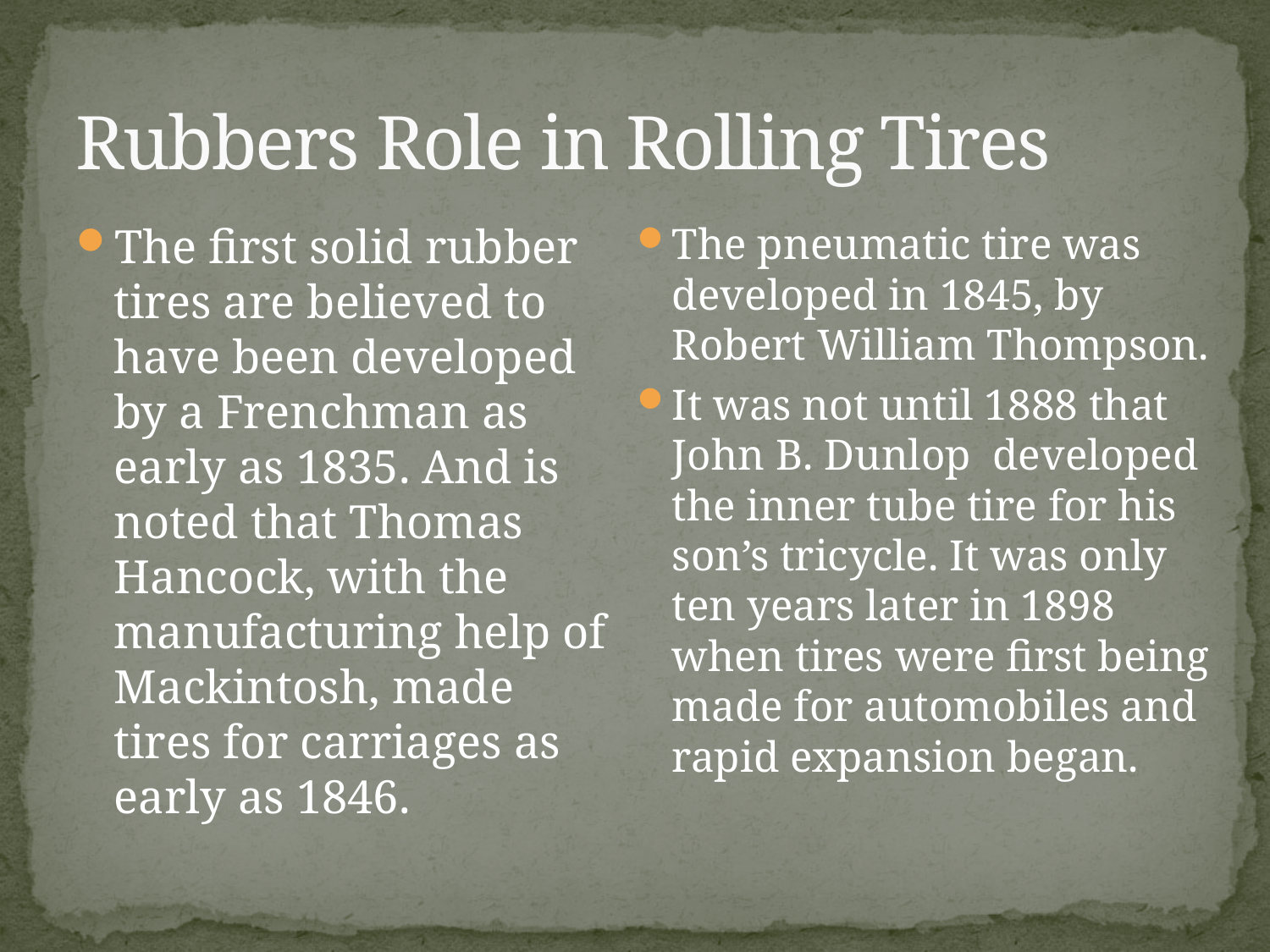

# Rubbers Role in Rolling Tires
The first solid rubber tires are believed to have been developed by a Frenchman as early as 1835. And is noted that Thomas Hancock, with the manufacturing help of Mackintosh, made tires for carriages as early as 1846.
The pneumatic tire was developed in 1845, by Robert William Thompson.
It was not until 1888 that John B. Dunlop  developed the inner tube tire for his son’s tricycle. It was only ten years later in 1898 when tires were first being made for automobiles and rapid expansion began.